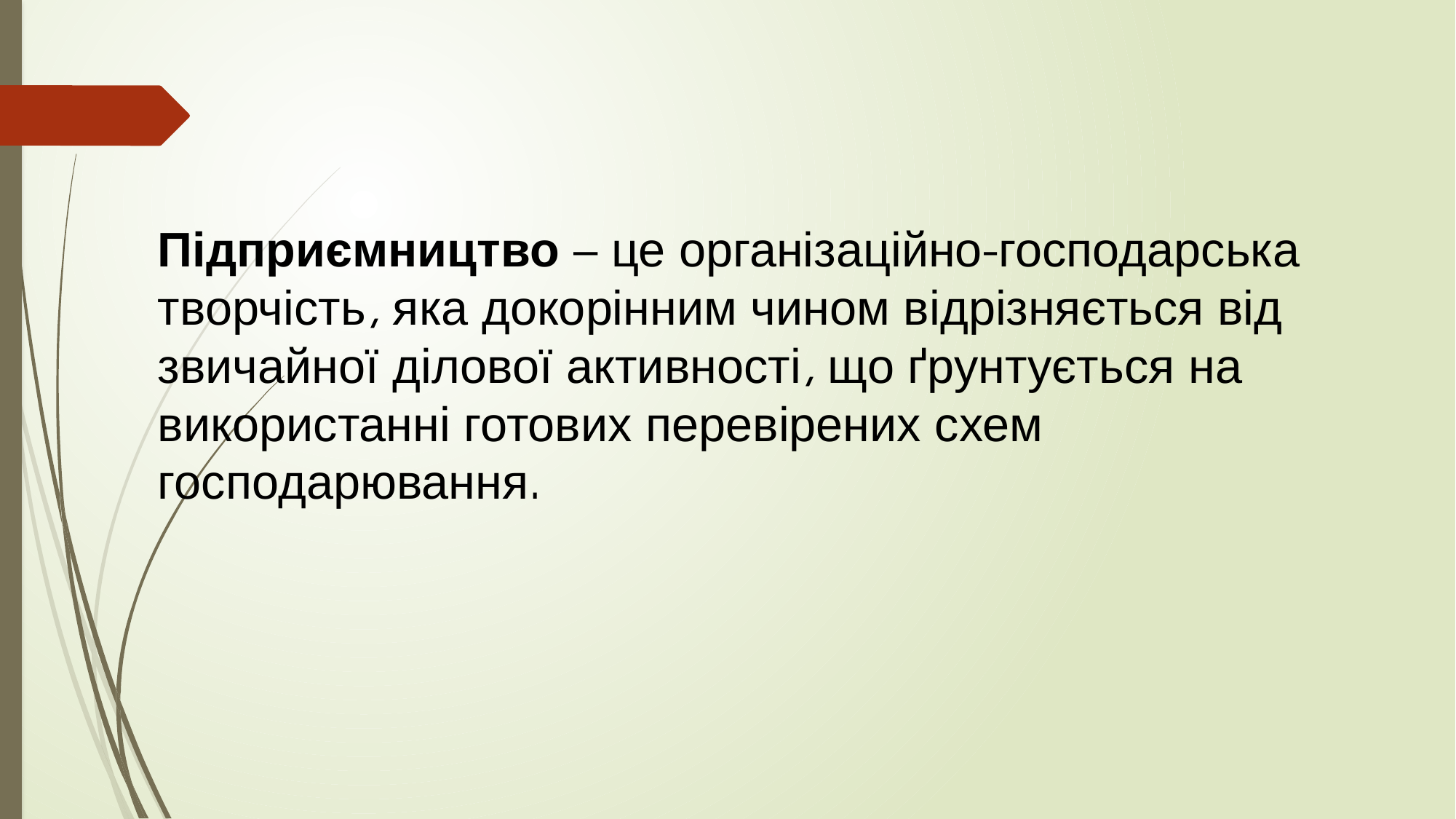

Підприємництво – це організаційно-господарська творчість, яка докорінним чином відрізняється від звичайної ділової активності, що ґрунтується на використанні готових перевірених схем господарювання.